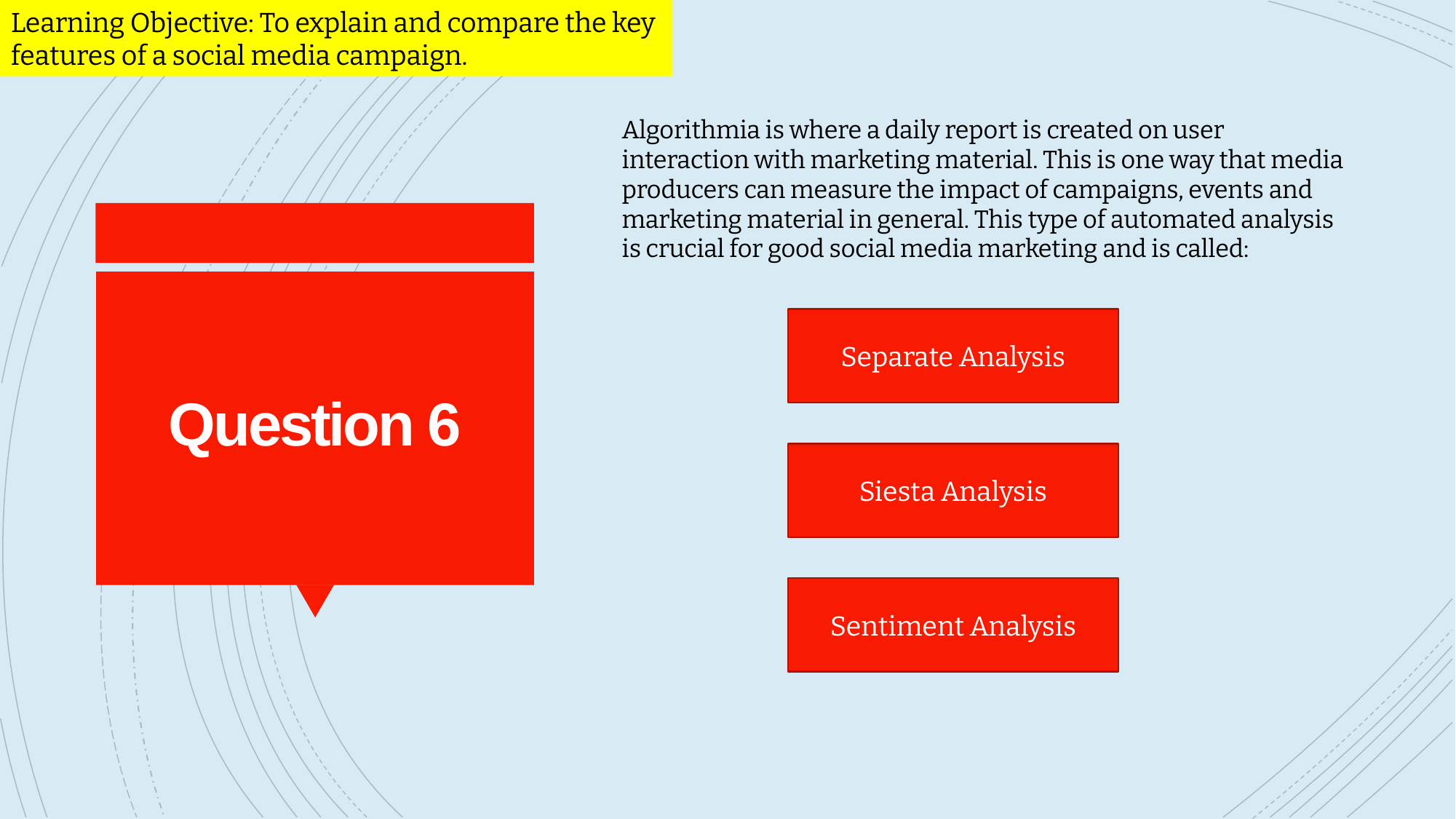

Learning Objective: To explain and compare the key features of a social media campaign.
Algorithmia is where a daily report is created on user interaction with marketing material. This is one way that media producers can measure the impact of campaigns, events and marketing material in general. This type of automated analysis is crucial for good social media marketing and is called:
# Question 6
Separate Analysis
Siesta Analysis
Sentiment Analysis